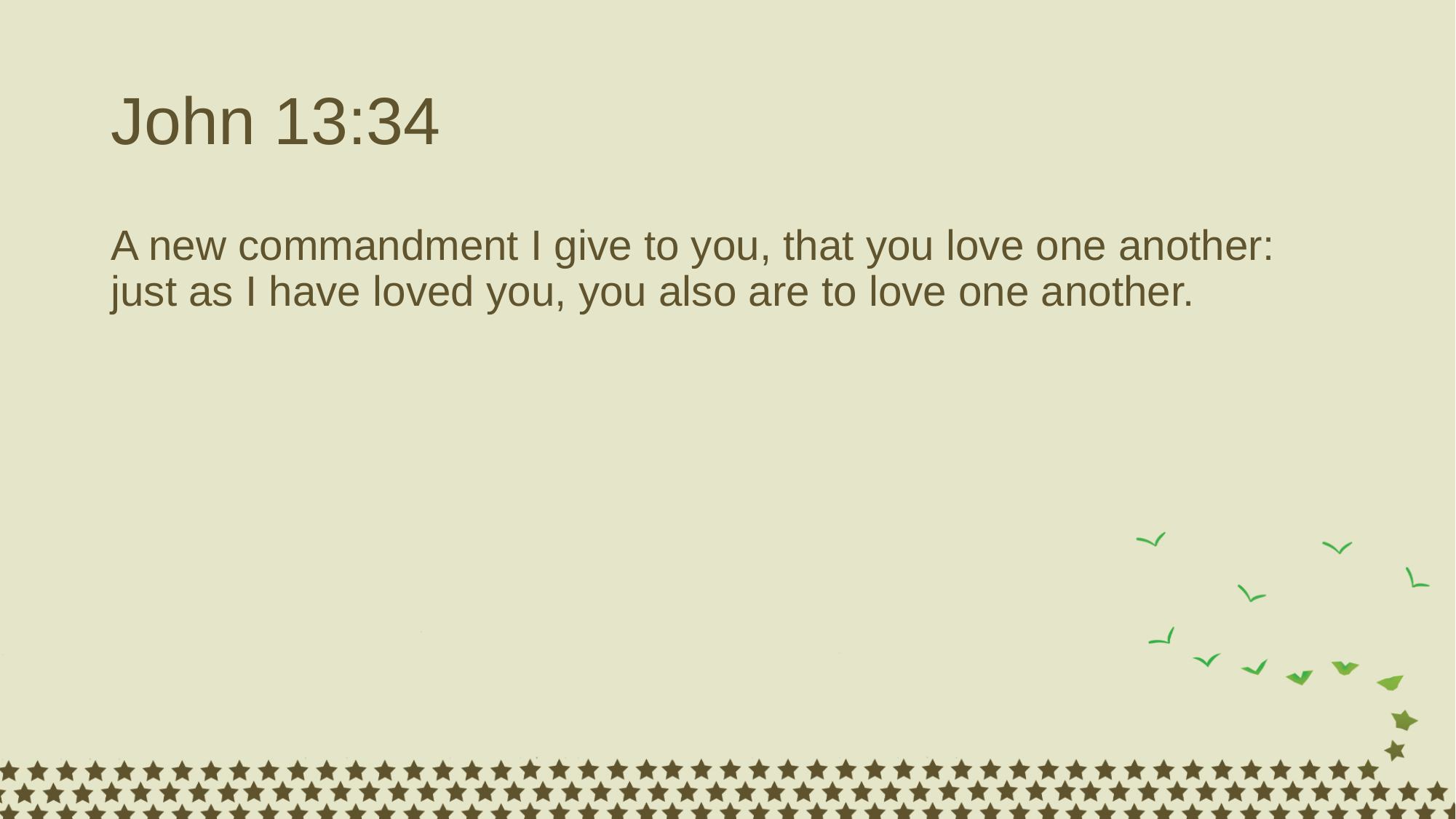

# John 13:34
A new commandment I give to you, that you love one another: just as I have loved you, you also are to love one another.